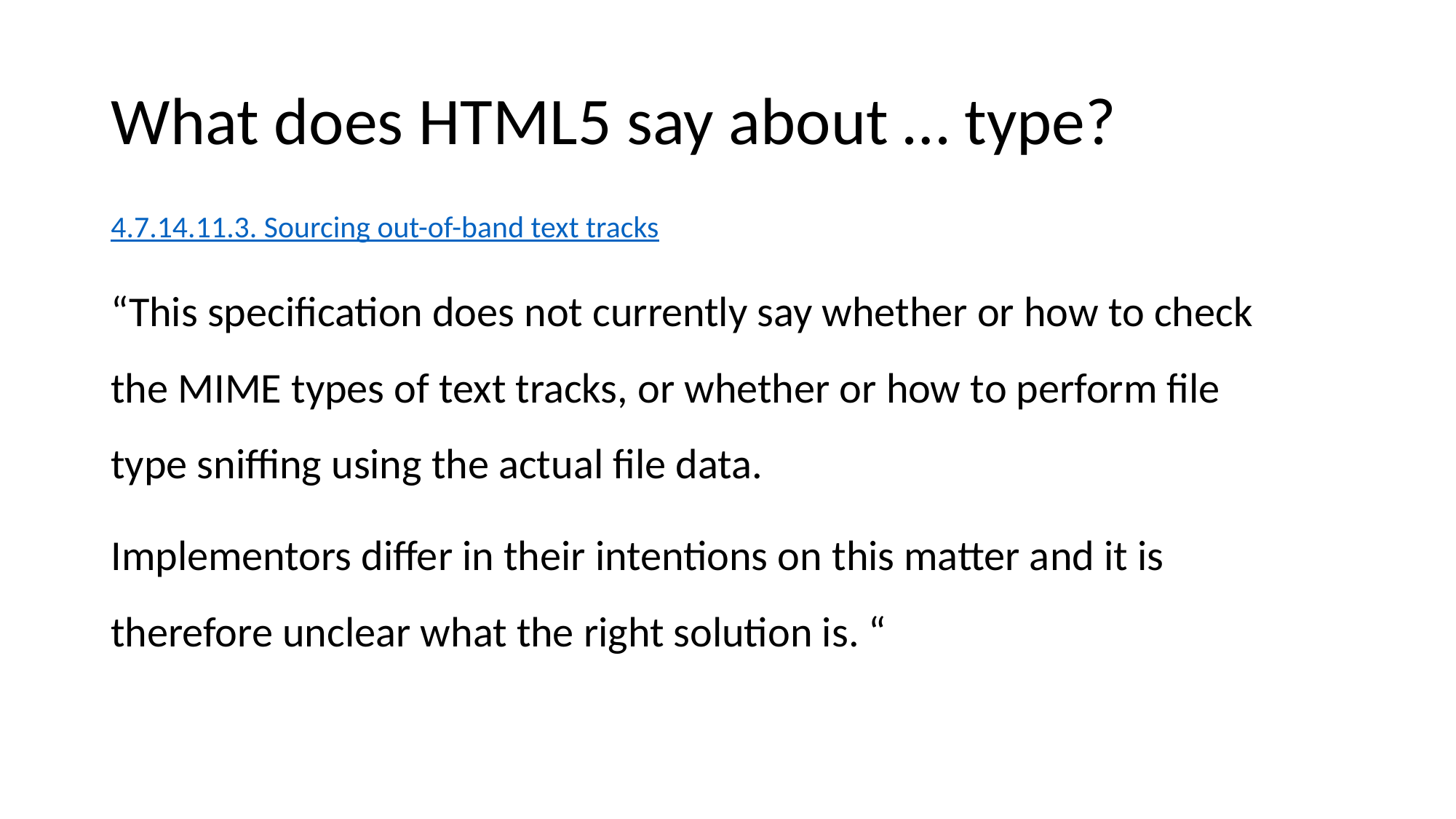

# What does HTML5 say about … type?
4.7.14.11.3. Sourcing out-of-band text tracks
“This specification does not currently say whether or how to check the MIME types of text tracks, or whether or how to perform file type sniffing using the actual file data.
Implementors differ in their intentions on this matter and it is therefore unclear what the right solution is. “